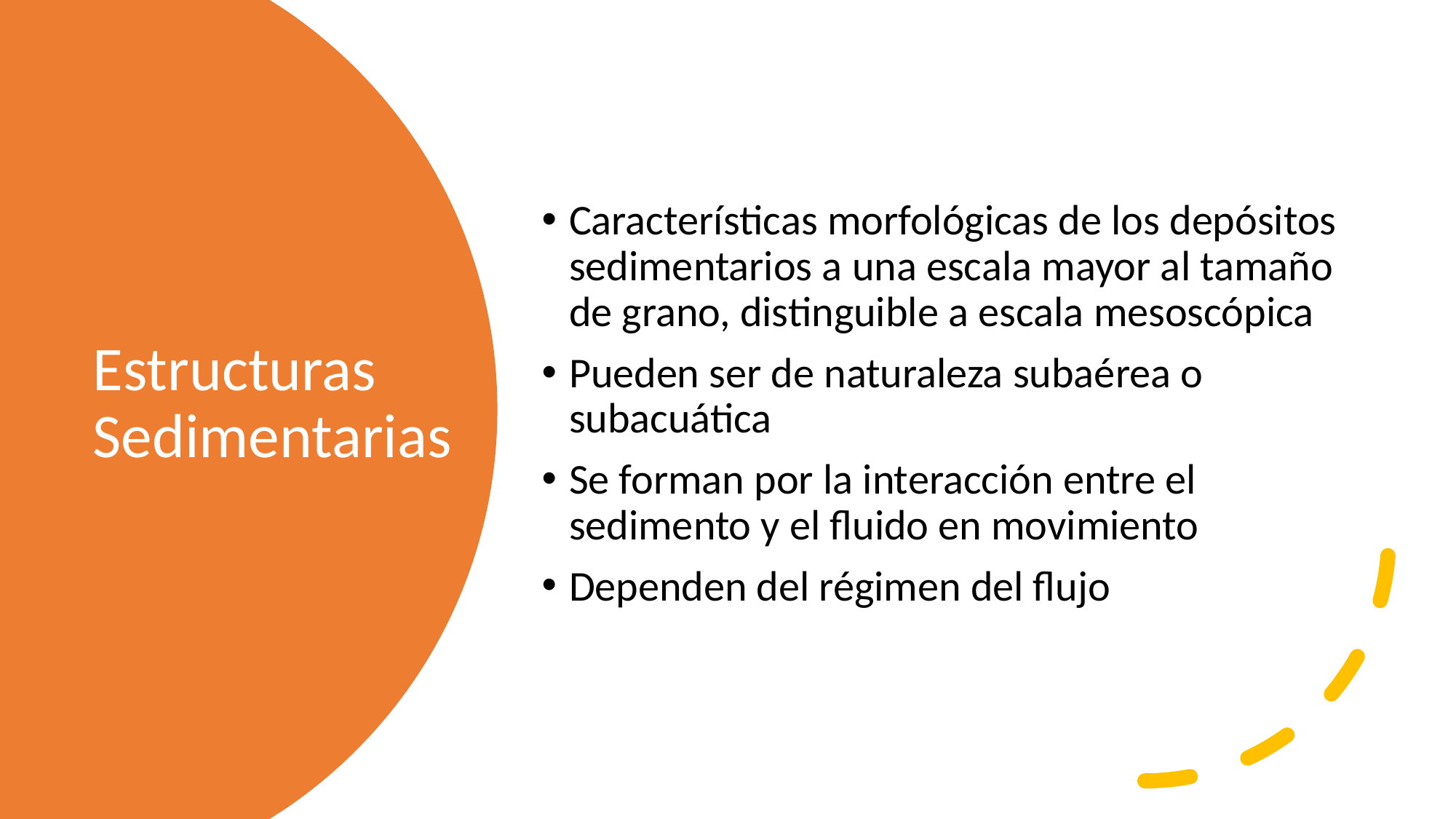

Características morfológicas de los depósitos sedimentarios a una escala mayor al tamaño de grano, distinguible a escala mesoscópica
Pueden ser de naturaleza subaérea o subacuática
Se forman por la interacción entre el sedimento y el fluido en movimiento
Dependen del régimen del flujo
# Estructuras Sedimentarias